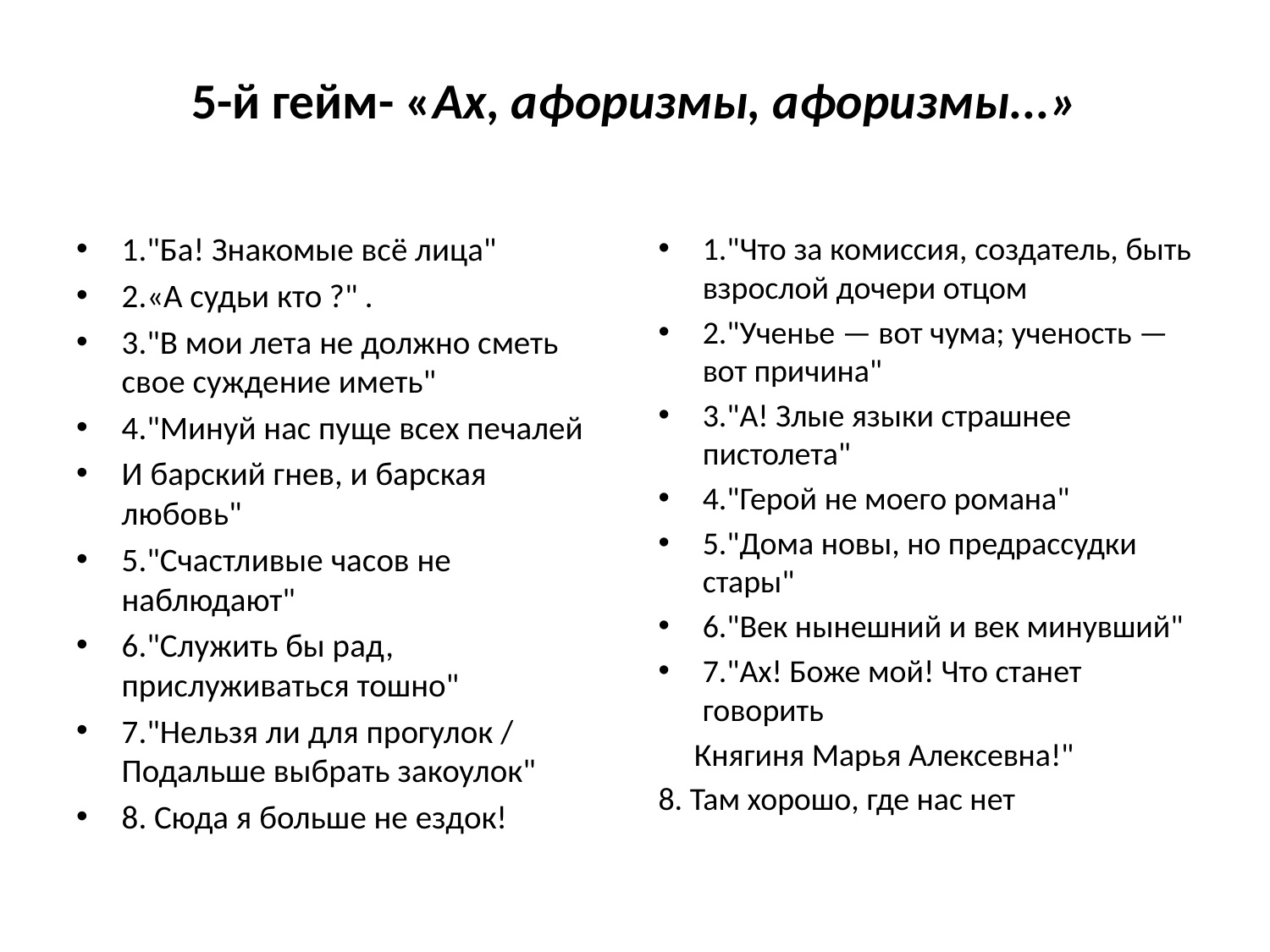

# 5-й гейм- «Ах, афоризмы, афоризмы...»
1."Ба! Знакомые всё лица"
2.«А судьи кто ?" .
3."В мои лета не должно сметь свое суждение иметь"
4."Минуй нас пуще всех печалей
И барский гнев, и барская любовь"
5."Счастливые часов не наблюдают"
6."Служить бы рад, прислуживаться тошно"
7."Нельзя ли для прогулок / Подальше выбрать закоулок"
8. Сюда я больше не ездок!

1."Что за комиссия, создатель, быть взрослой дочери отцом
2."Ученье — вот чума; ученость — вот причина"
3."А! Злые языки страшнее пистолета"
4."Герой не моего романа"
5."Дома новы, но предрассудки стары"
6."Век нынешний и век минувший"
7."Ах! Боже мой! Что станет говорить
     Княгиня Марья Алексевна!"
8. Там хорошо, где нас нет